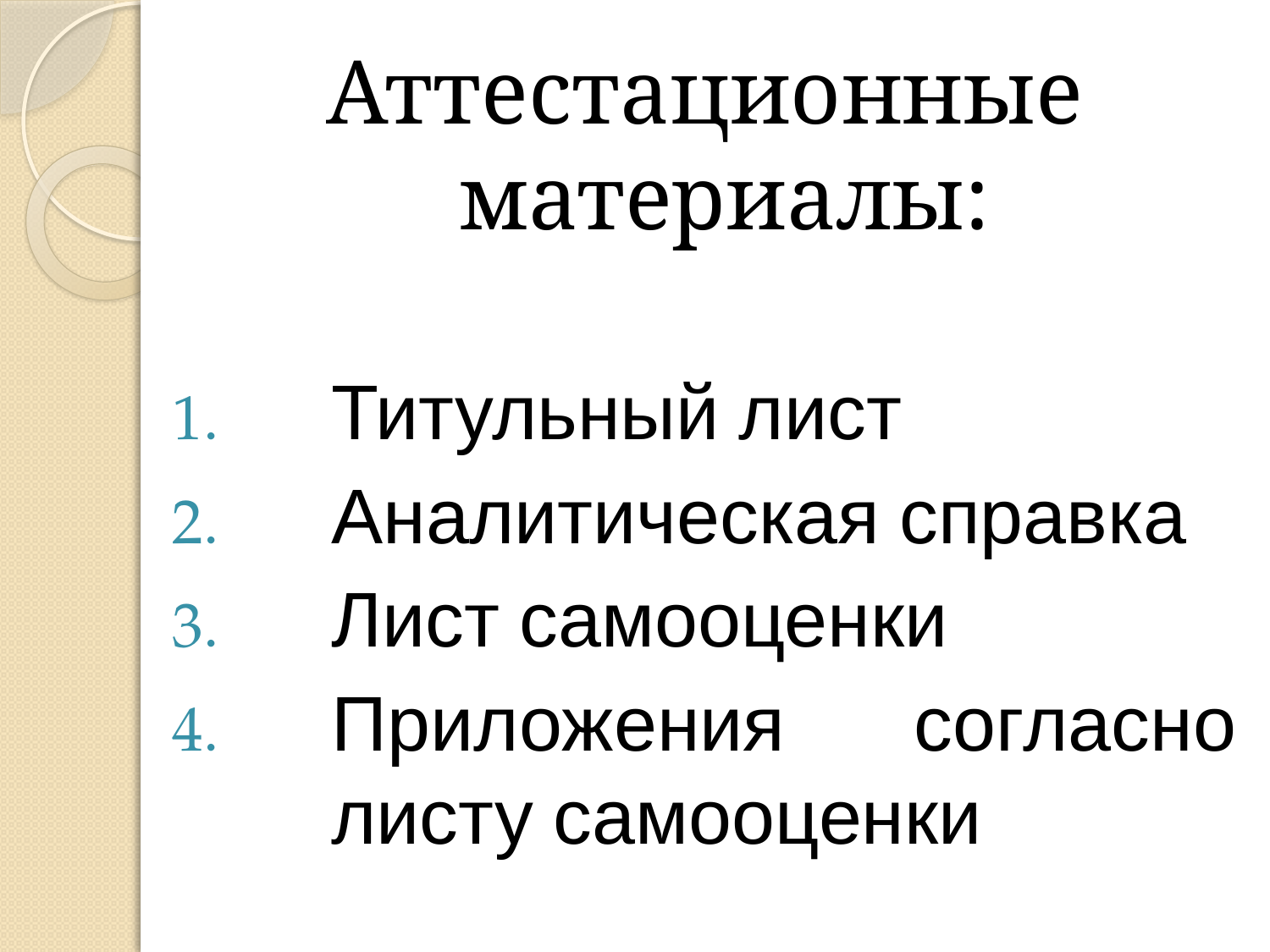

Аттестационные материалы:

Титульный лист
Аналитическая справка
Лист самооценки
Приложения согласно листу самооценки